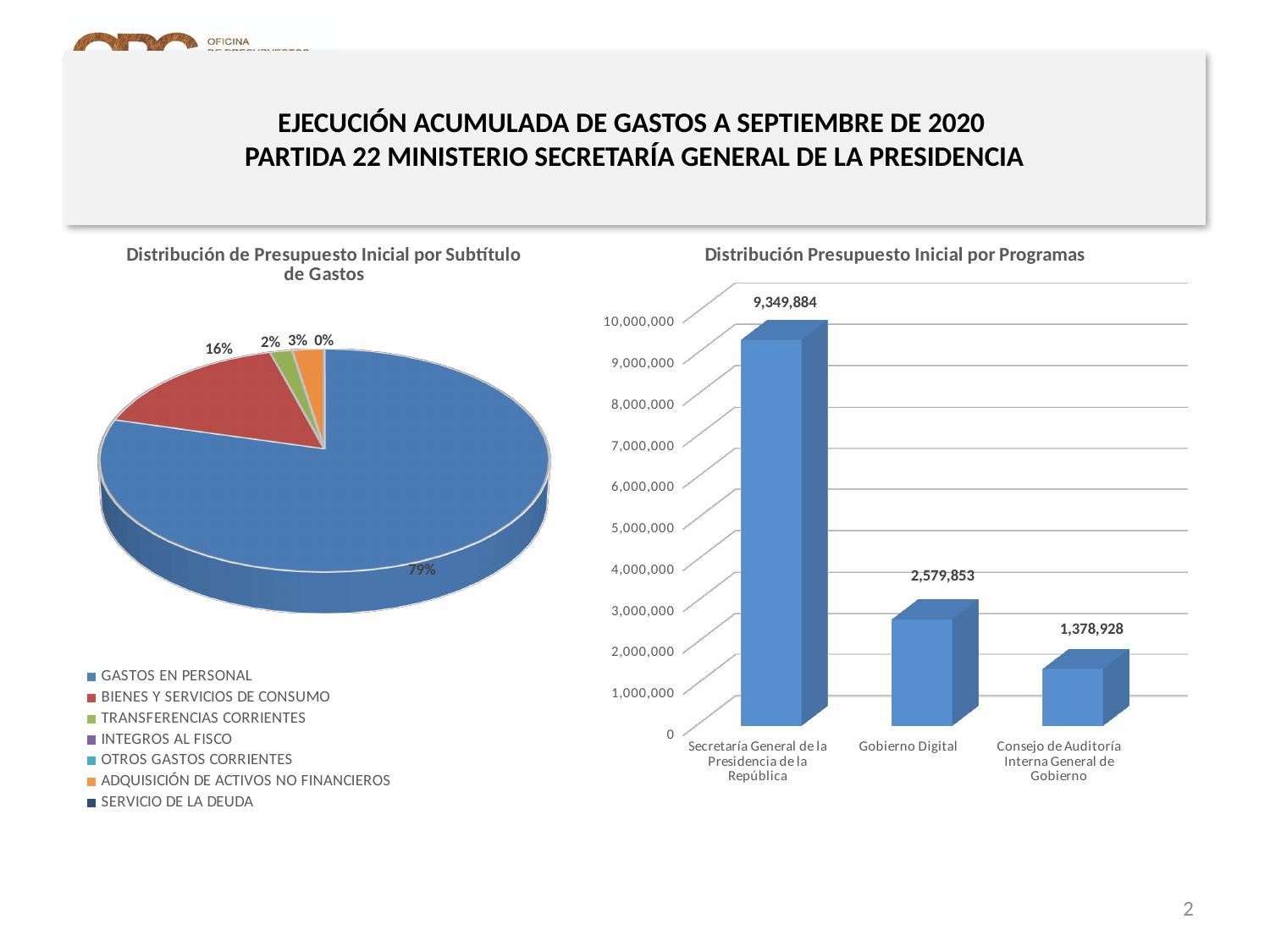

# EJECUCIÓN ACUMULADA DE GASTOS A SEPTIEMBRE DE 2020 PARTIDA 22 MINISTERIO SECRETARÍA GENERAL DE LA PRESIDENCIA

[unsupported chart]

[unsupported chart]

2